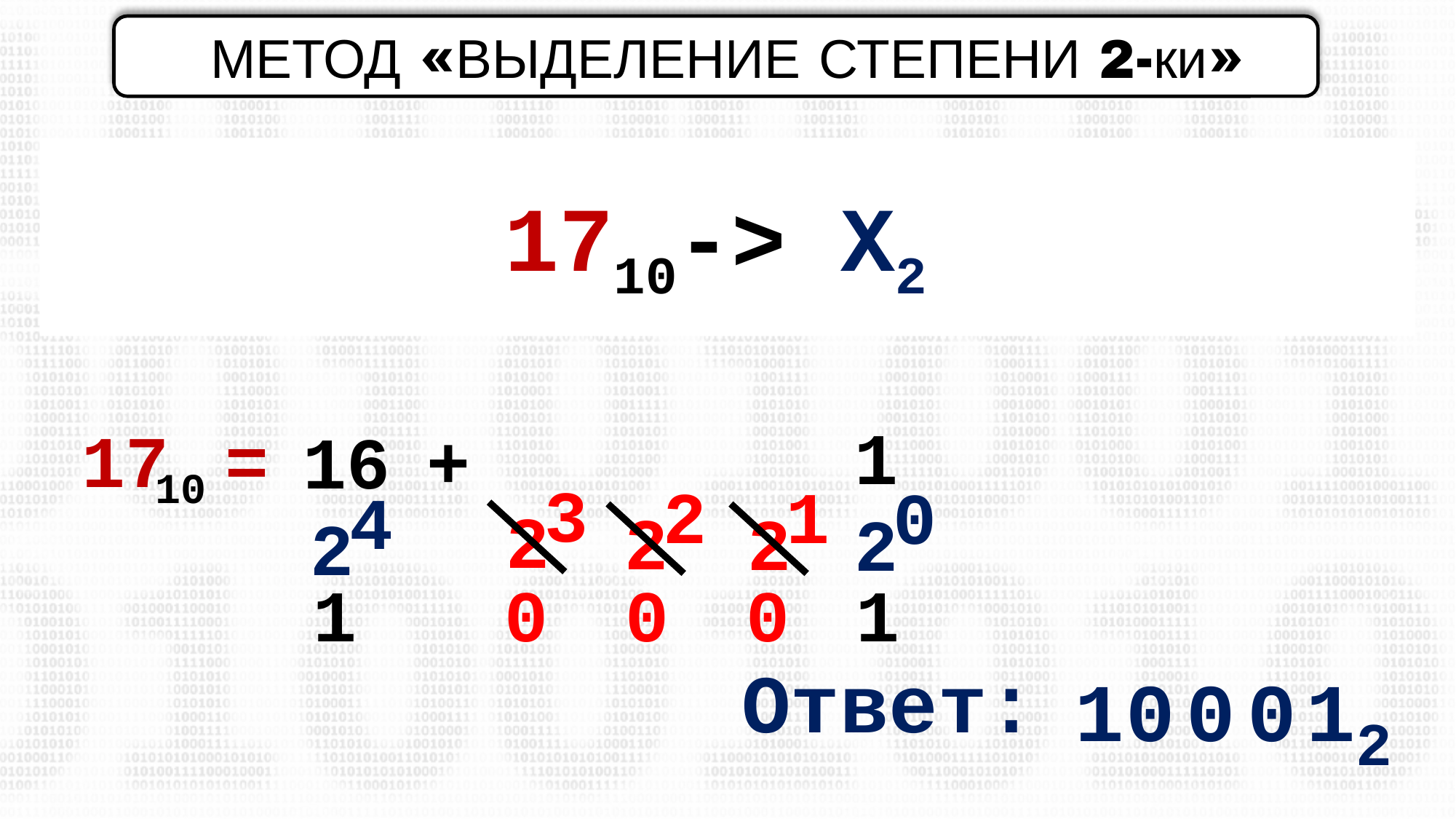

МЕТОД «ВЫДЕЛЕНИЕ СТЕПЕНИ 2-ки»

1710-> Х2
1
17
=
+
16
10
3
2
2
2
1
2
0
2
4
2

1
0
0
0
1
Ответ:
0
0
0
1
1
2